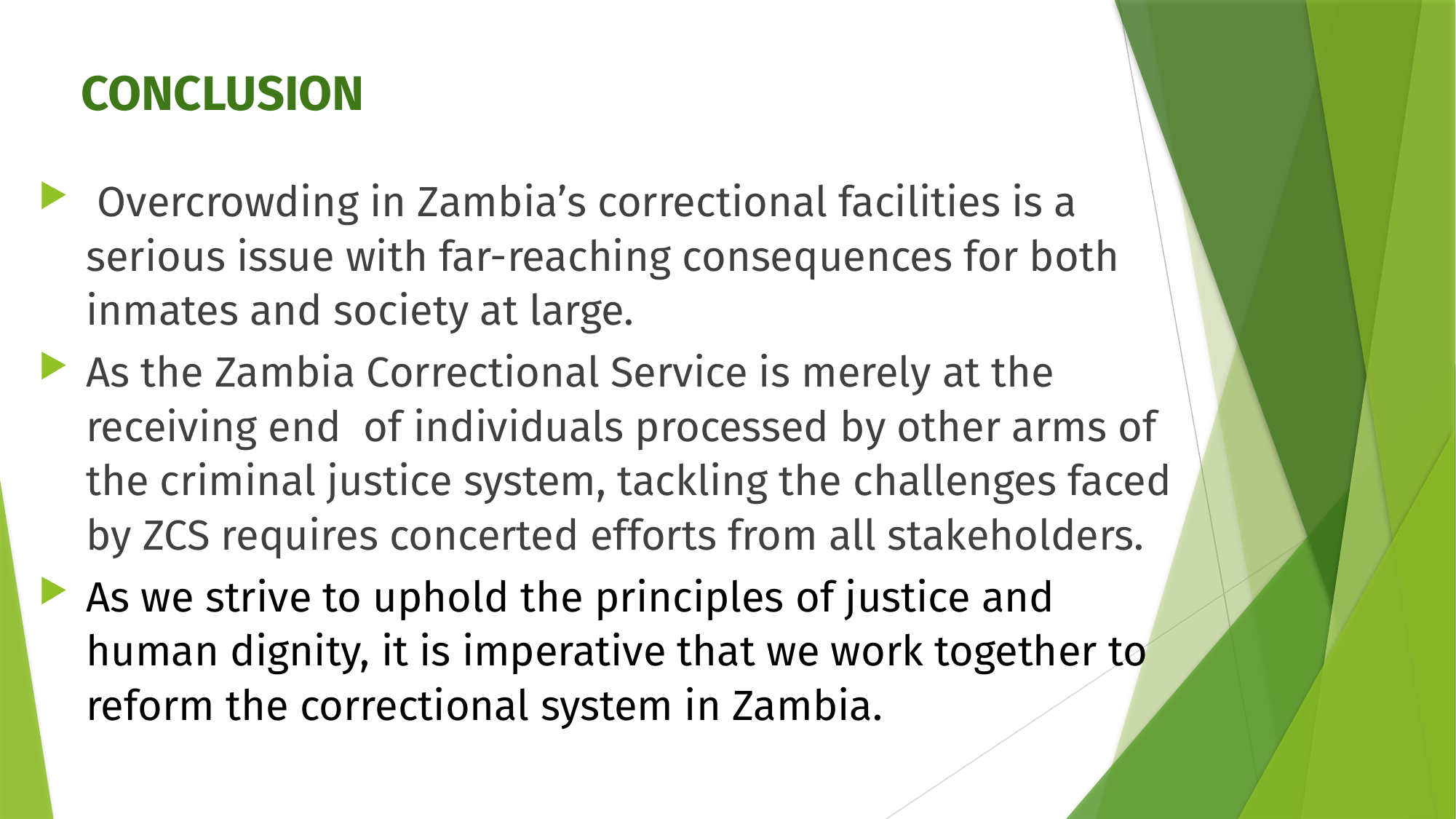

# CONCLUSION

 Overcrowding in Zambia’s correctional facilities is a serious issue with far-reaching consequences for both inmates and society at large.
As the Zambia Correctional Service is merely at the receiving end  of individuals processed by other arms of the criminal justice system, tackling the challenges faced by ZCS requires concerted efforts from all stakeholders.
As we strive to uphold the principles of justice and human dignity, it is imperative that we work together to reform the correctional system in Zambia.